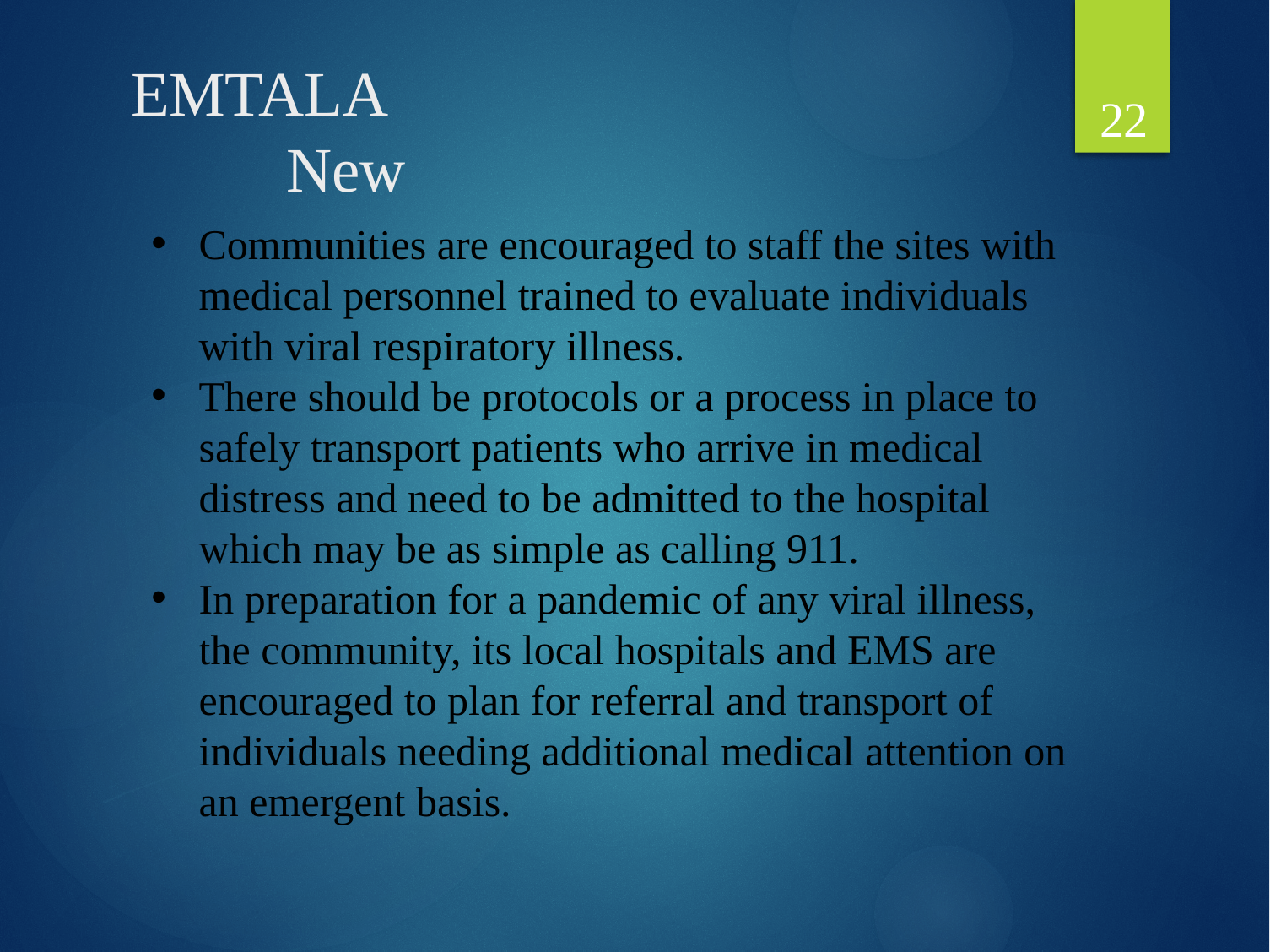

22
# EMTALA New
Communities are encouraged to staff the sites with medical personnel trained to evaluate individuals with viral respiratory illness.
There should be protocols or a process in place to safely transport patients who arrive in medical distress and need to be admitted to the hospital which may be as simple as calling 911.
In preparation for a pandemic of any viral illness, the community, its local hospitals and EMS are encouraged to plan for referral and transport of individuals needing additional medical attention on an emergent basis.